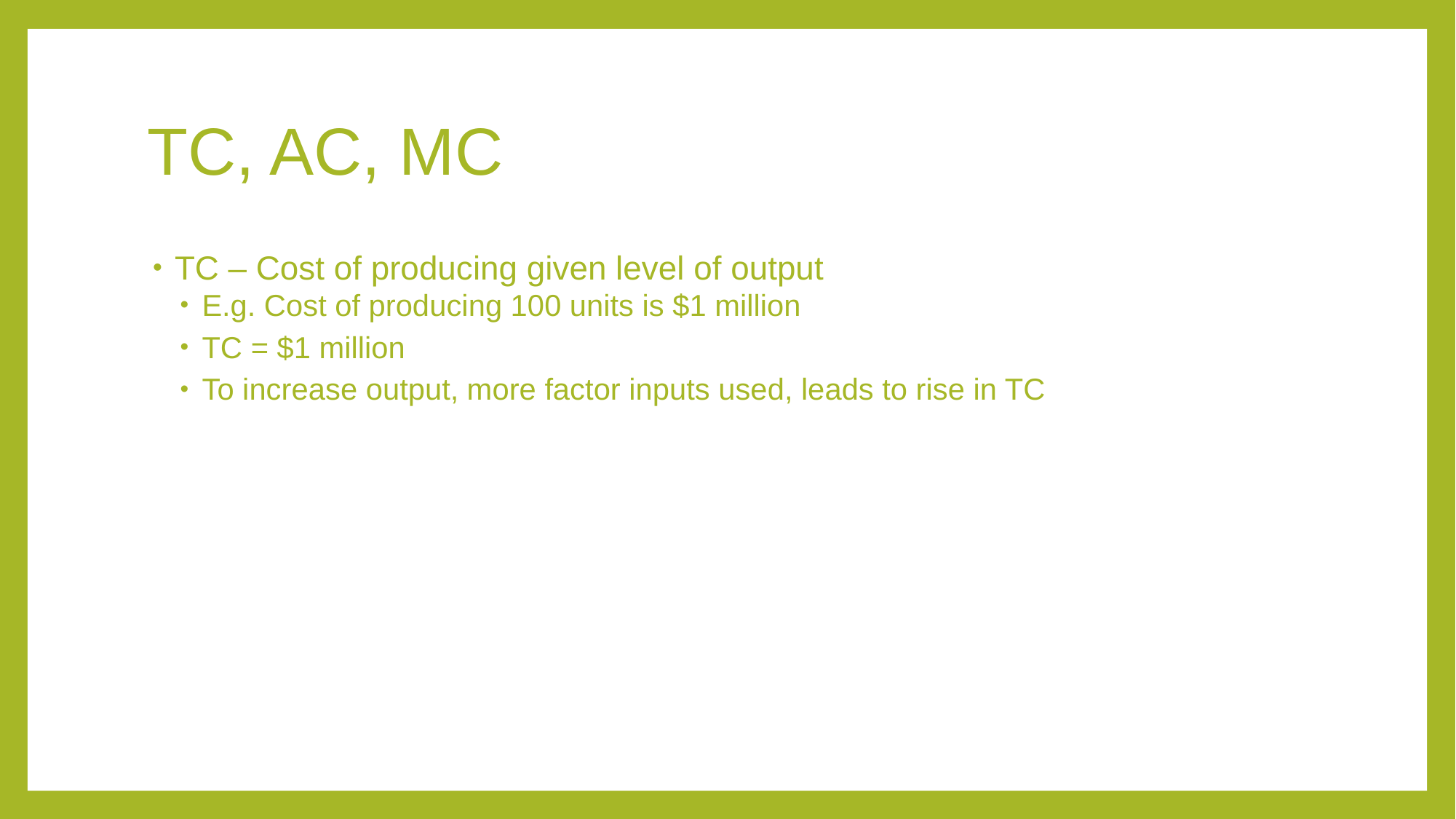

# TC, AC, MC
TC – Cost of producing given level of output
E.g. Cost of producing 100 units is $1 million
TC = $1 million
To increase output, more factor inputs used, leads to rise in TC